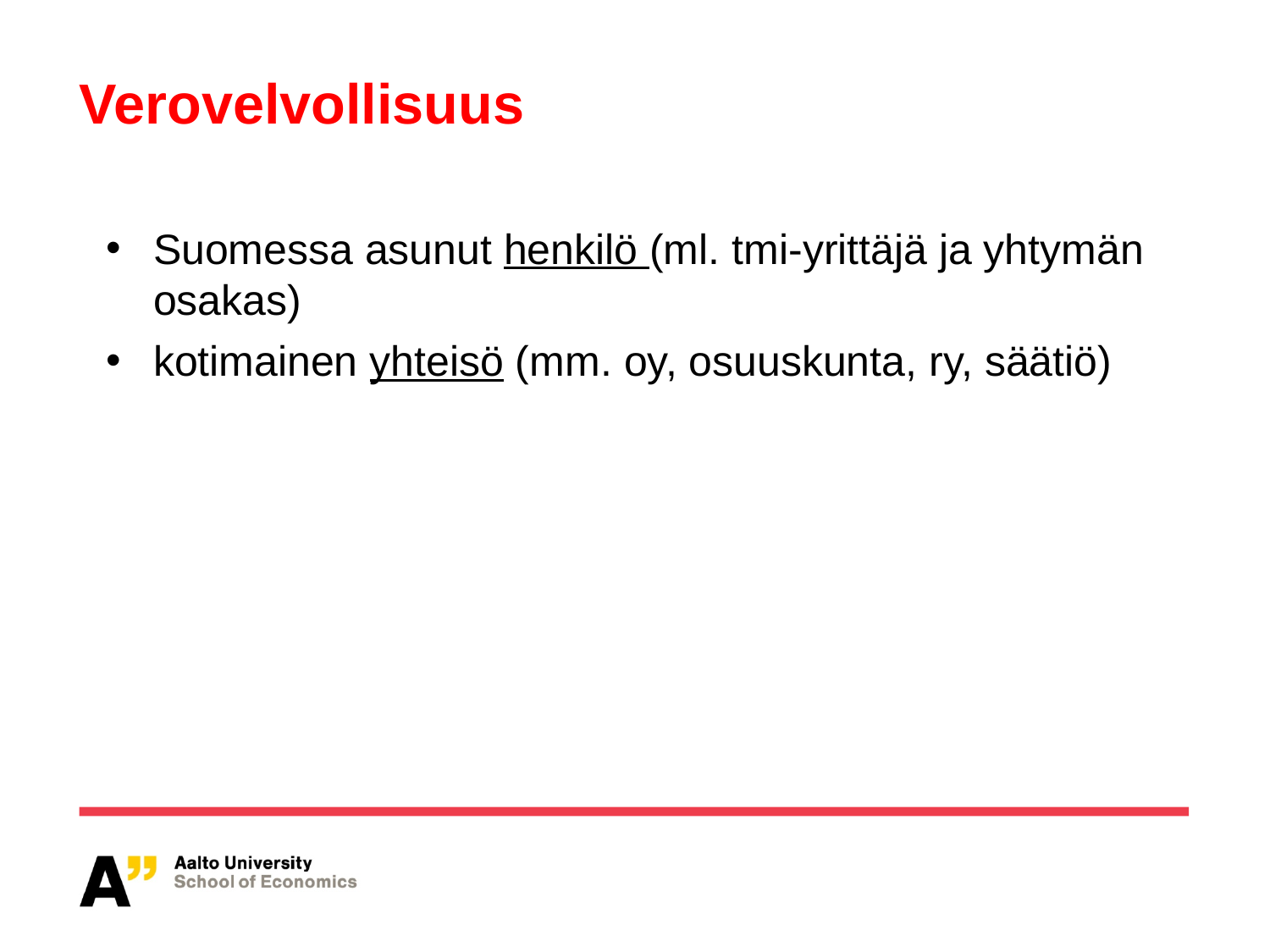

# Verovelvollisuus
Suomessa asunut henkilö (ml. tmi-yrittäjä ja yhtymän osakas)
kotimainen yhteisö (mm. oy, osuuskunta, ry, säätiö)
2